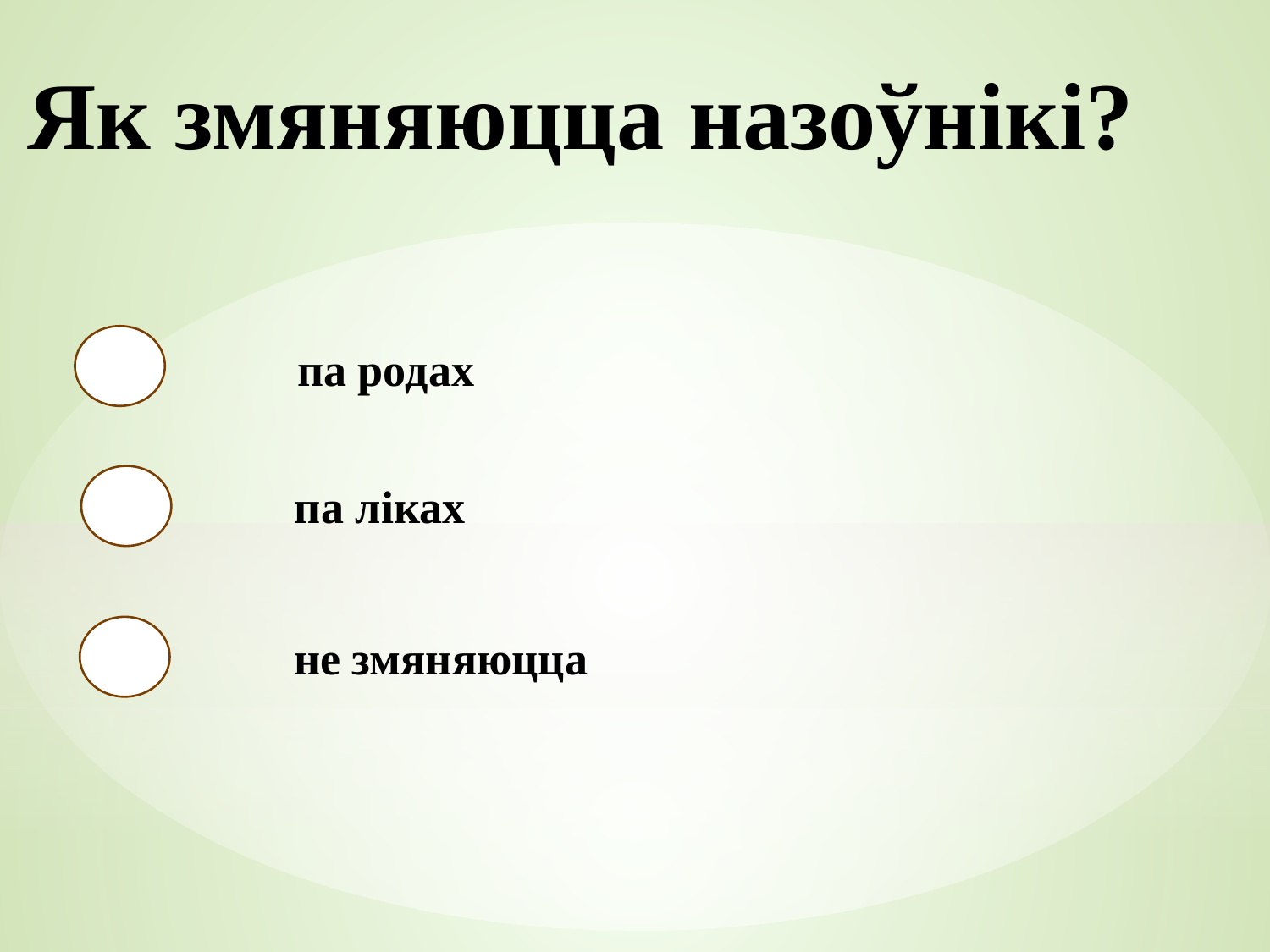

Як змяняюцца назоўнікі?

па родах

па ліках

не змяняюцца